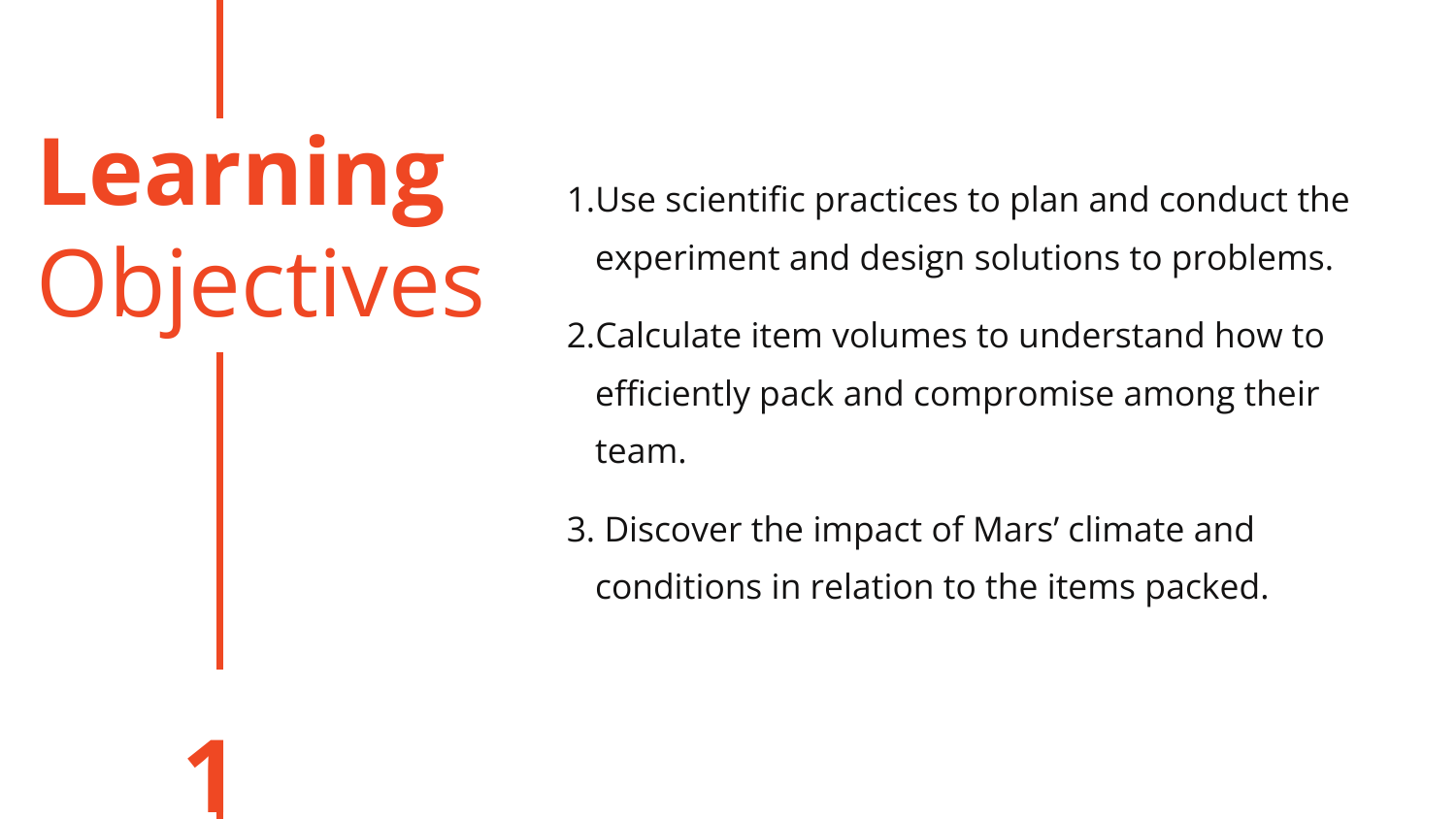

Learning
Objectives
Use scientific practices to plan and conduct the experiment and design solutions to problems.
Calculate item volumes to understand how to efficiently pack and compromise among their team.
 Discover the impact of Mars’ climate and conditions in relation to the items packed.

1